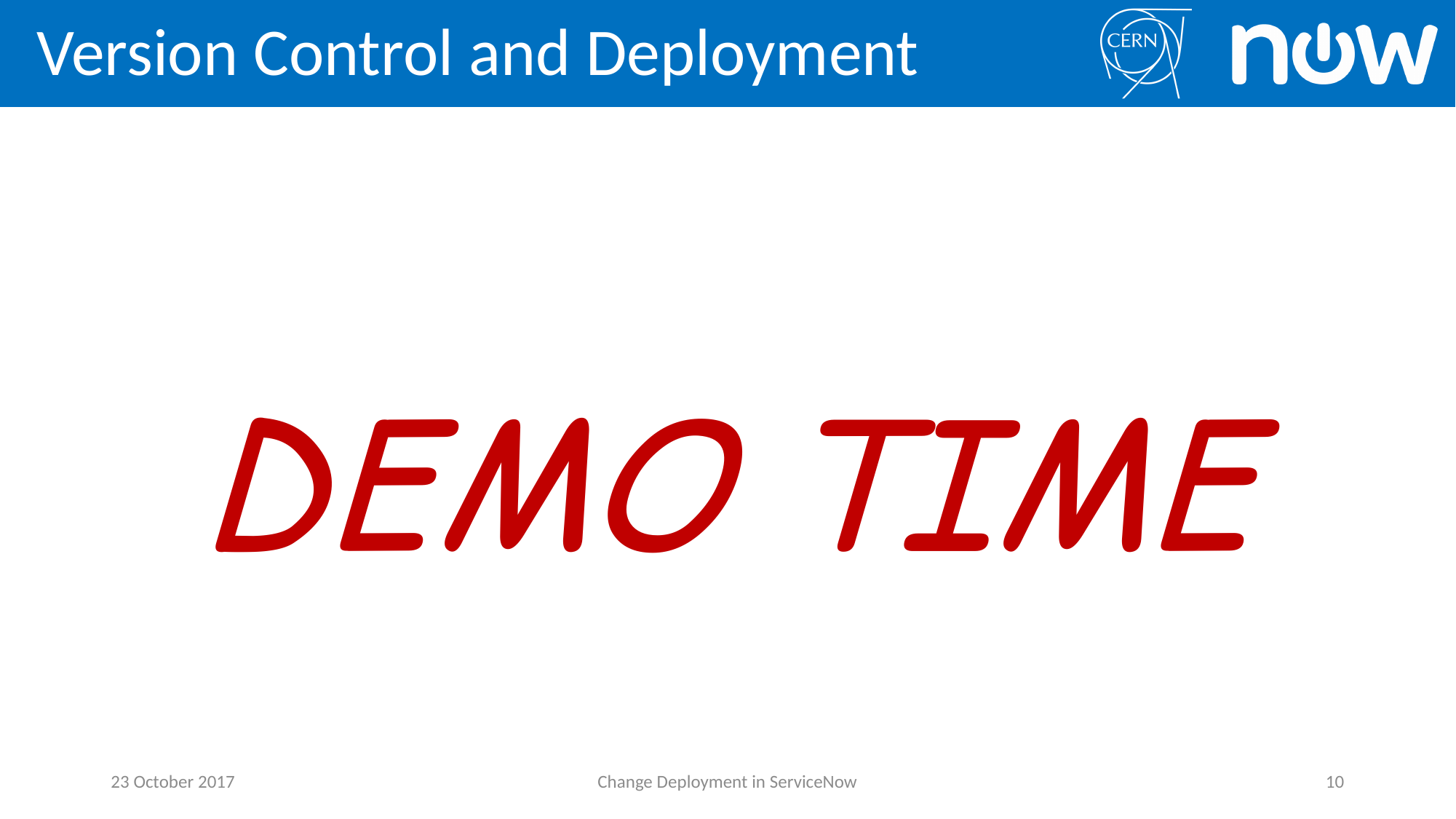

# Version Control and Deployment
DEMO TIME
23 October 2017
Change Deployment in ServiceNow
10